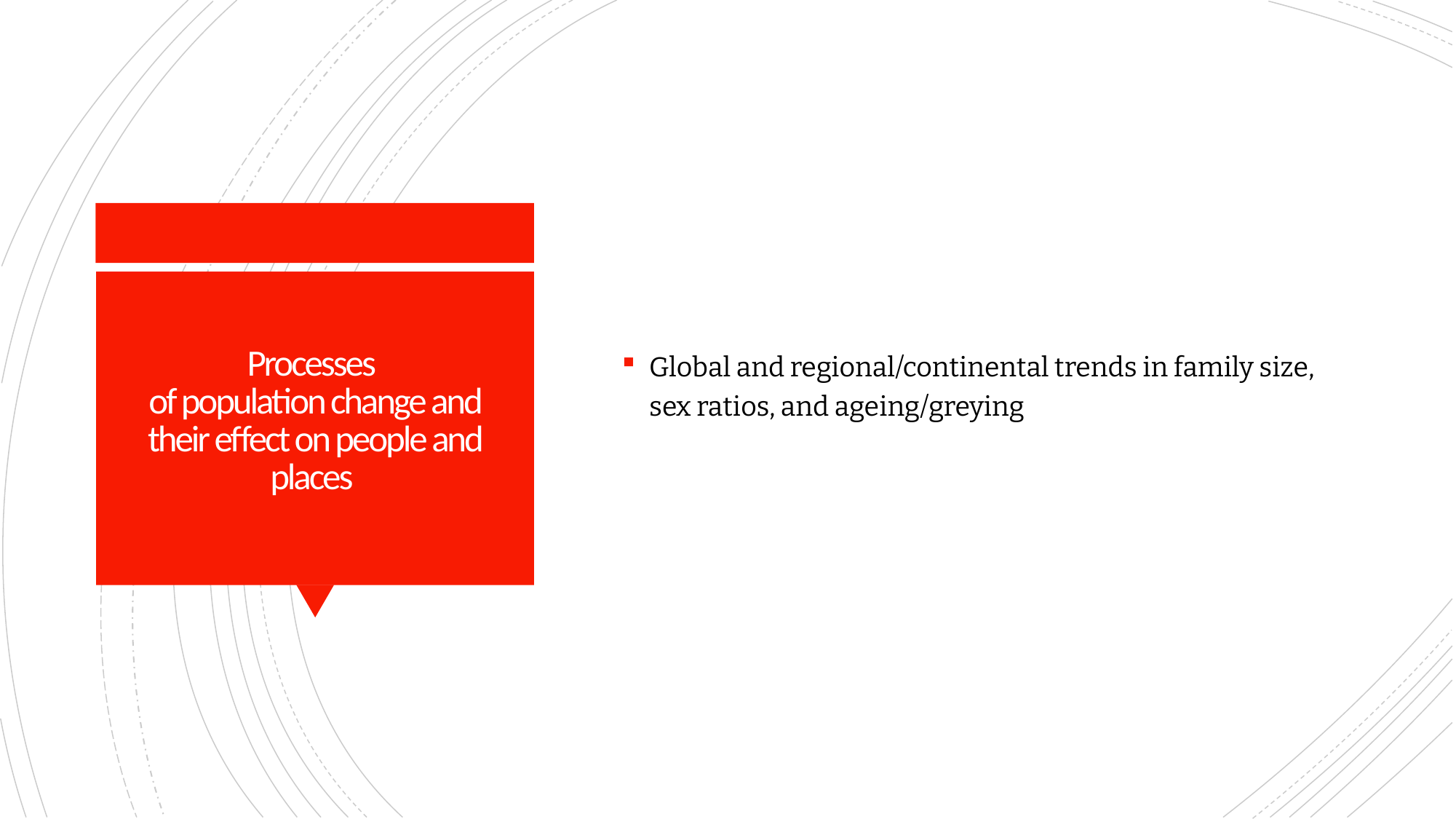

Global and regional/continental trends in family size, sex ratios, and ageing/greying

# Processes of population change and their effect on people and places